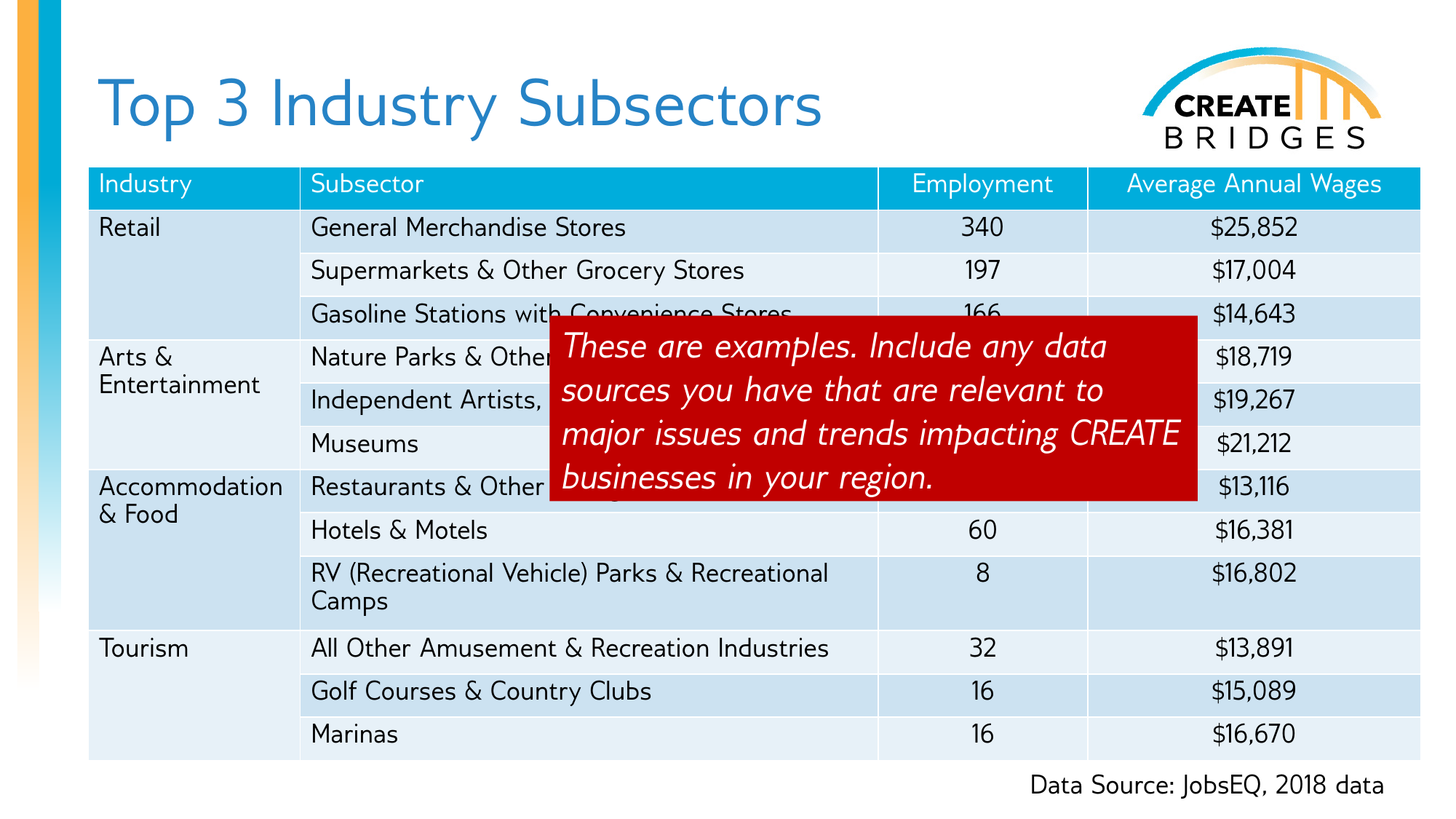

# Top 3 Industry Subsectors
| Industry | Subsector | Employment | Average Annual Wages |
| --- | --- | --- | --- |
| Retail | General Merchandise Stores | 340 | $25,852 |
|  | Supermarkets & Other Grocery Stores | 197 | $17,004 |
|  | Gasoline Stations with Convenience Stores | 166 | $14,643 |
| Arts & Entertainment | Nature Parks & Other Similar Institutions | 15 | $18,719 |
|  | Independent Artists, Writers & Performers | 10 | $19,267 |
|  | Museums | 5 | $21,212 |
| Accommodation & Food | Restaurants & Other Eating Places | 560 | $13,116 |
|  | Hotels & Motels | 60 | $16,381 |
|  | RV (Recreational Vehicle) Parks & Recreational Camps | 8 | $16,802 |
| Tourism | All Other Amusement & Recreation Industries | 32 | $13,891 |
|  | Golf Courses & Country Clubs | 16 | $15,089 |
|  | Marinas | 16 | $16,670 |

These are examples. Include any data sources you have that are relevant to major issues and trends impacting CREATE businesses in your region.

									Data Source: JobsEQ, 2018 data